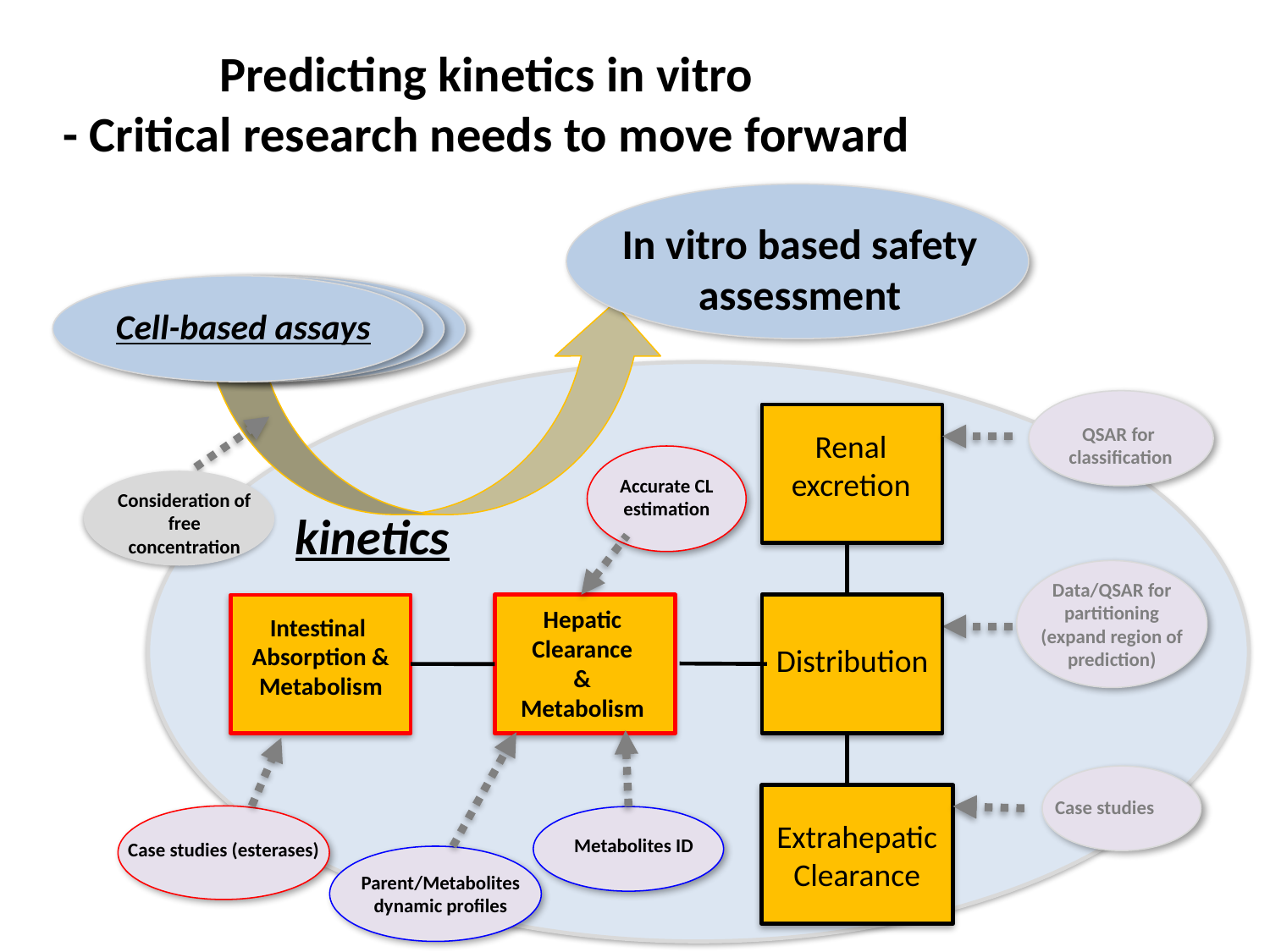

# Predicting kinetics in vitro - Critical research needs to move forward

In vitro based safety assessment

Cell-based assays

QSAR for
classification
Renal excretion

Accurate CL estimation

Consideration of free concentration
kinetics

Data/QSAR for partitioning
(expand region of prediction)

Hepatic Clearance
&
Metabolism
Intestinal
Absorption &
Metabolism
Distribution

Case studies

Extrahepatic Clearance
Metabolites ID
Case studies (esterases)

Parent/Metabolites dynamic profiles